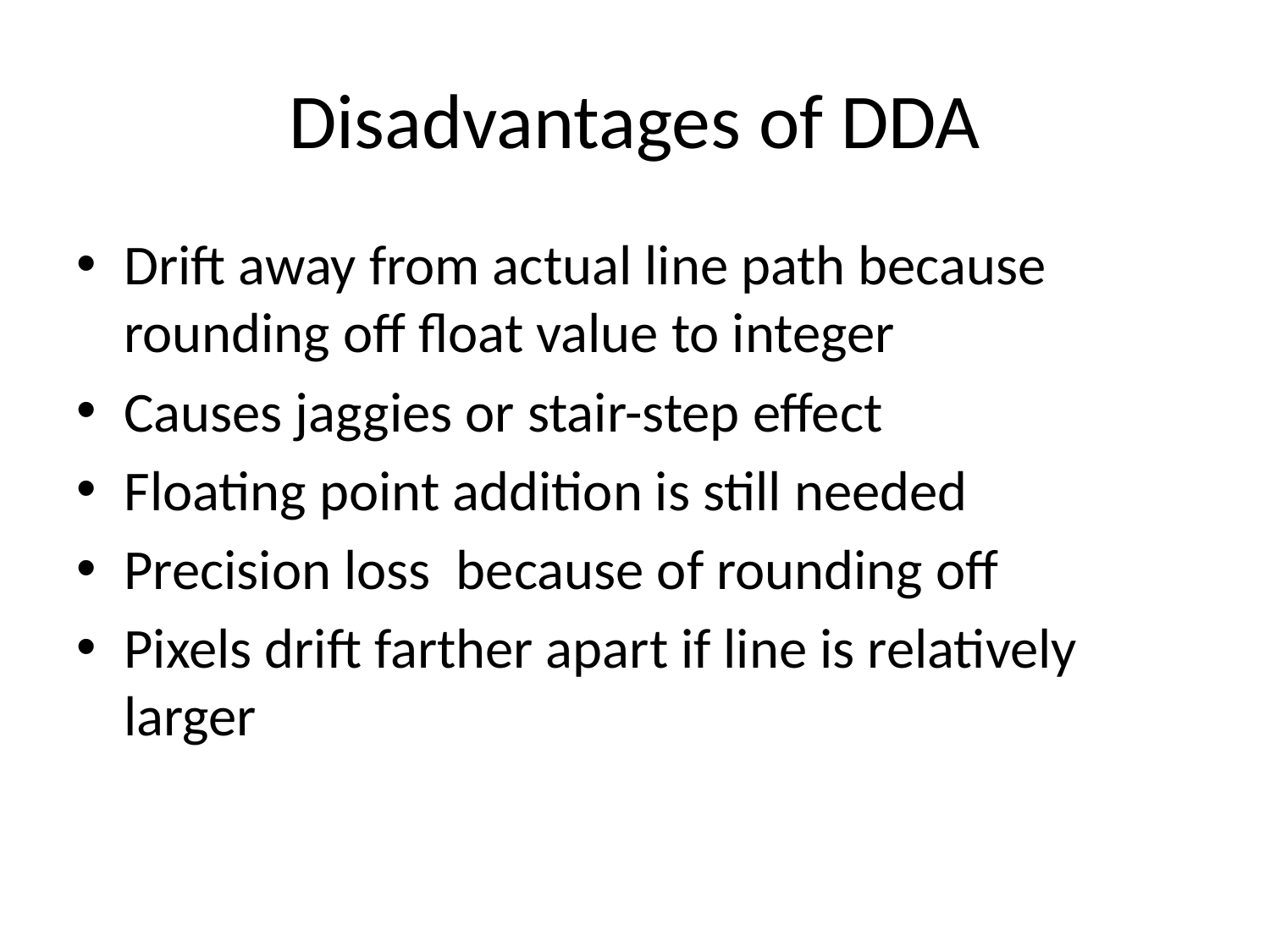

# Disadvantages of DDA
Drift away from actual line path because rounding off float value to integer
Causes jaggies or stair-step effect
Floating point addition is still needed
Precision loss  because of rounding off
Pixels drift farther apart if line is relatively larger